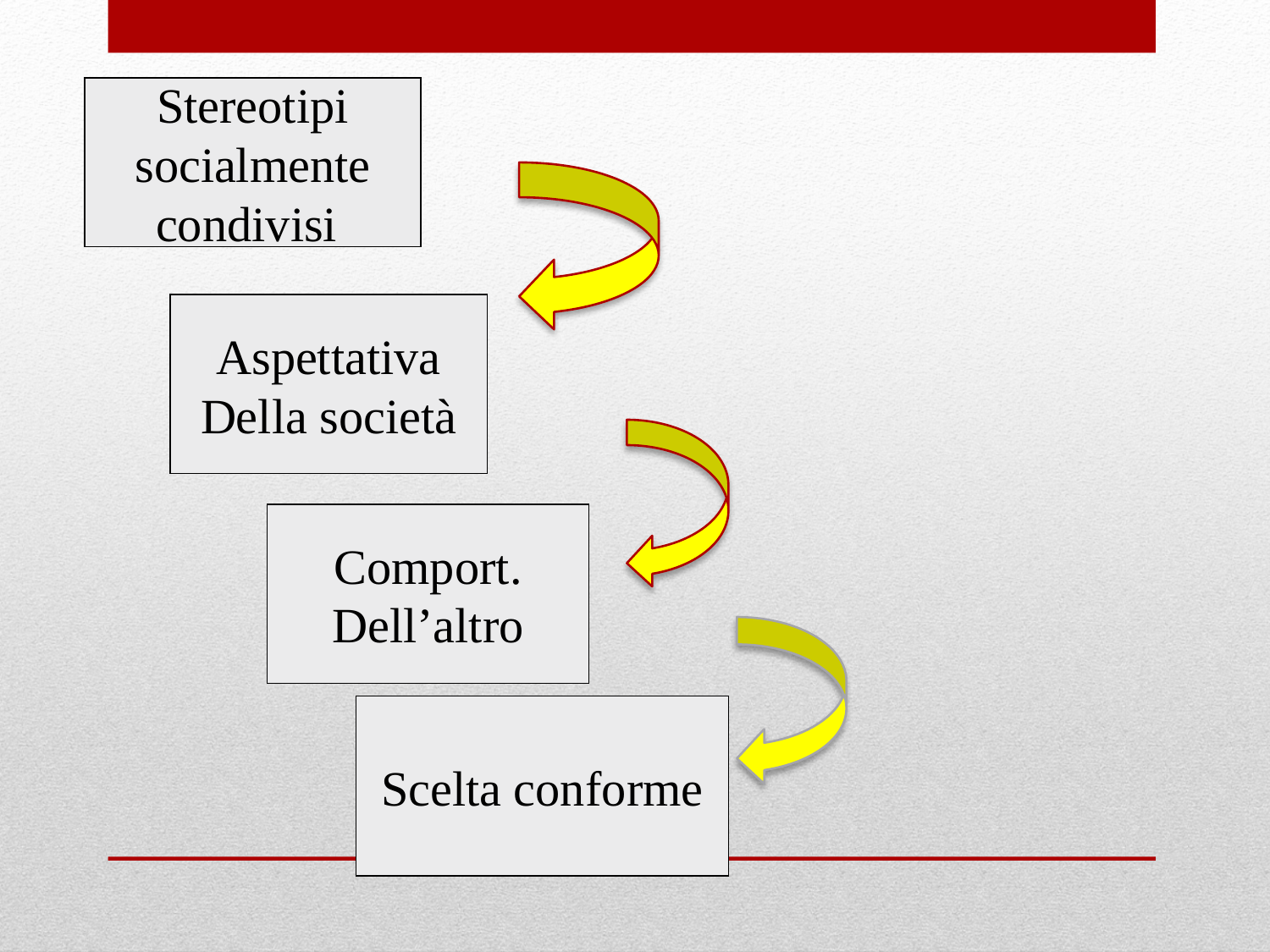

Stereotipi
socialmente
condivisi

Aspettativa
Della società

Comport.
Dell’altro

Scelta conforme